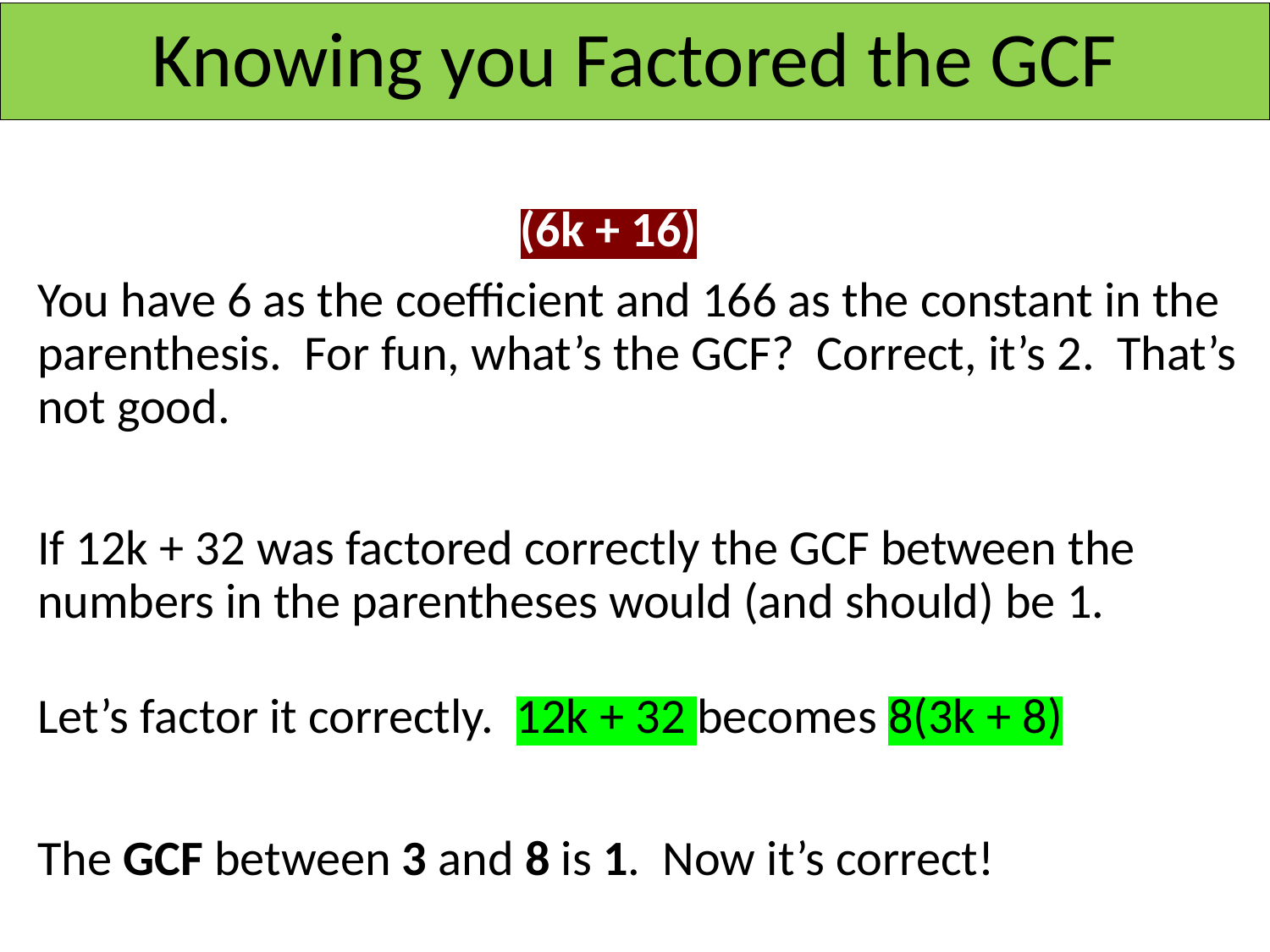

# Knowing you Factored the GCF

(6k + 16)
You have 6 as the coefficient and 166 as the constant in the parenthesis.  For fun, what’s the GCF?  Correct, it’s 2.  That’s not good.

If 12k + 32 was factored correctly the GCF between the numbers in the parentheses would (and should) be 1.

Let’s factor it correctly.  12k + 32 becomes 8(3k + 8)

The GCF between 3 and 8 is 1.  Now it’s correct!